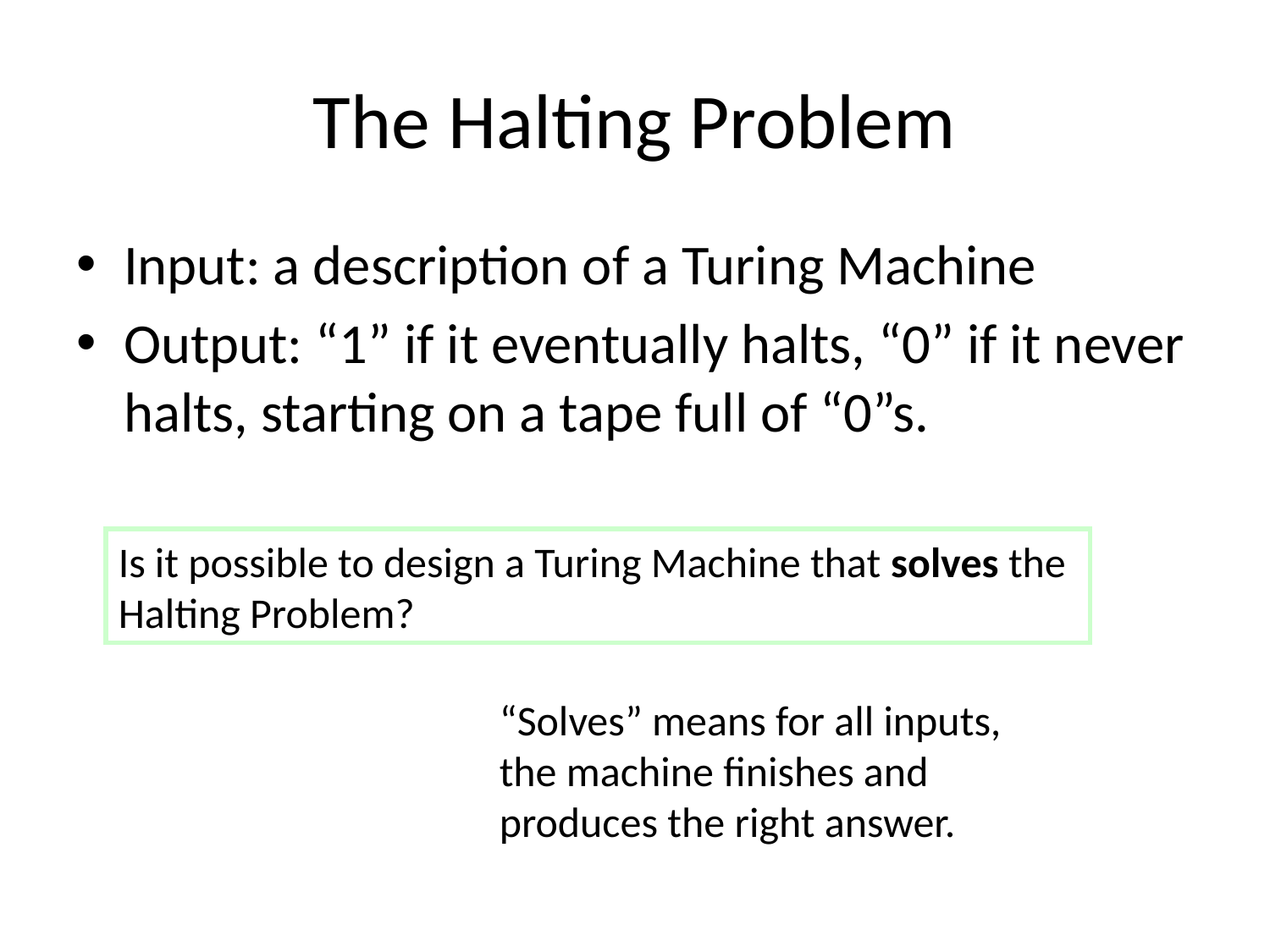

# The Halting Problem
Input: a description of a Turing Machine
Output: “1” if it eventually halts, “0” if it never halts, starting on a tape full of “0”s.
Is it possible to design a Turing Machine that solves the Halting Problem?
“Solves” means for all inputs, the machine finishes and produces the right answer.